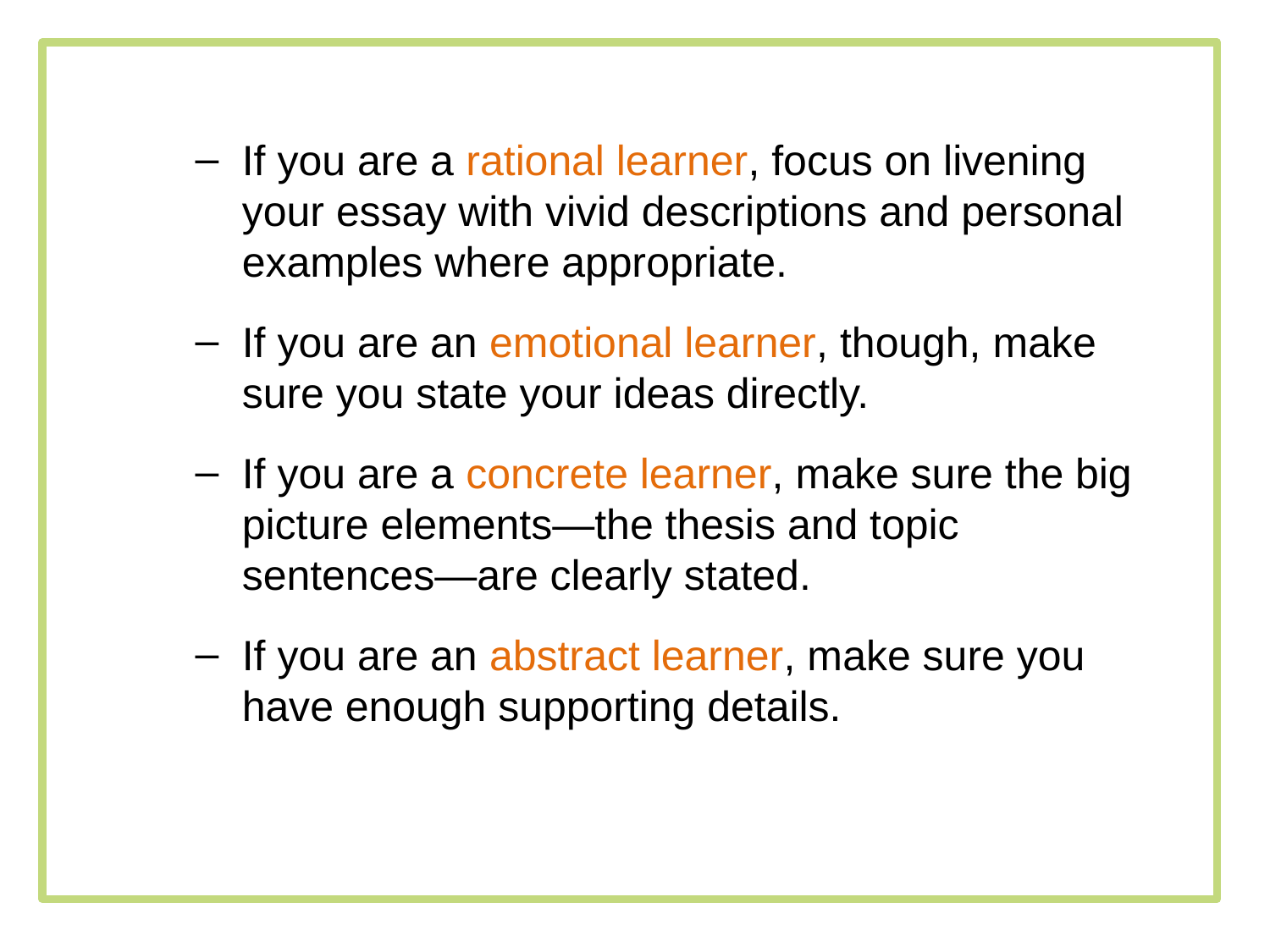

If you are a rational learner, focus on livening your essay with vivid descriptions and personal examples where appropriate.

If you are an emotional learner, though, make sure you state your ideas directly.

If you are a concrete learner, make sure the big picture elements—the thesis and topic sentences—are clearly stated.

If you are an abstract learner, make sure you have enough supporting details.